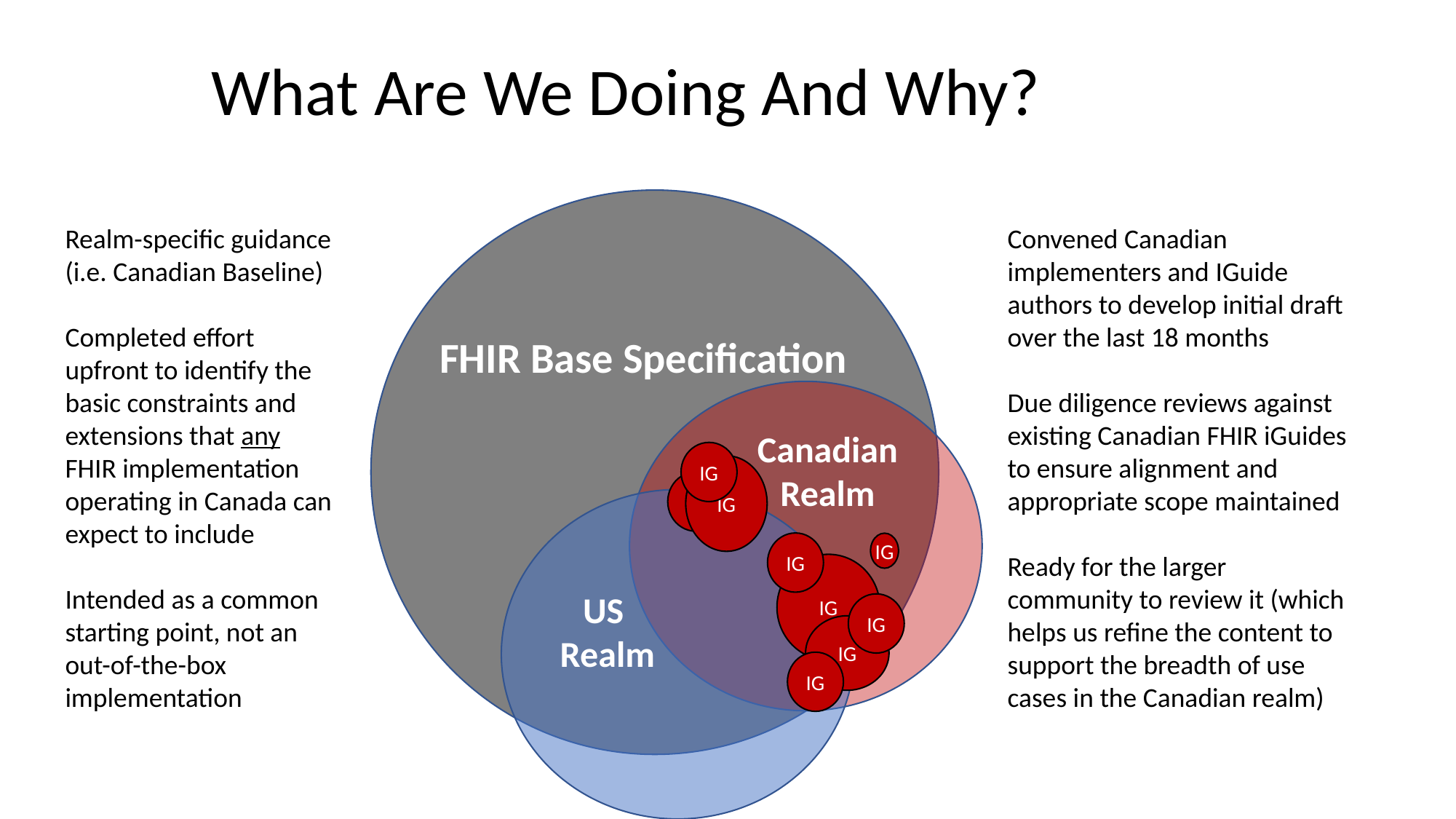

# What Are We Doing And Why?

Realm-specific guidance (i.e. Canadian Baseline)

Completed effort upfront to identify the basic constraints and extensions that any FHIR implementation operating in Canada can expect to include

Intended as a common starting point, not an out-of-the-box implementation
Convened Canadian  implementers and IGuide authors to develop initial draft over the last 18 months

Due diligence reviews against existing Canadian FHIR iGuides to ensure alignment and appropriate scope maintained

Ready for the larger community to review it (which helps us refine the content to support the breadth of use cases in the Canadian realm)
FHIR Base Specification

Canadian Realm
IG
IG
IG

IG
IG
IG
US
Realm
IG
IG
IG